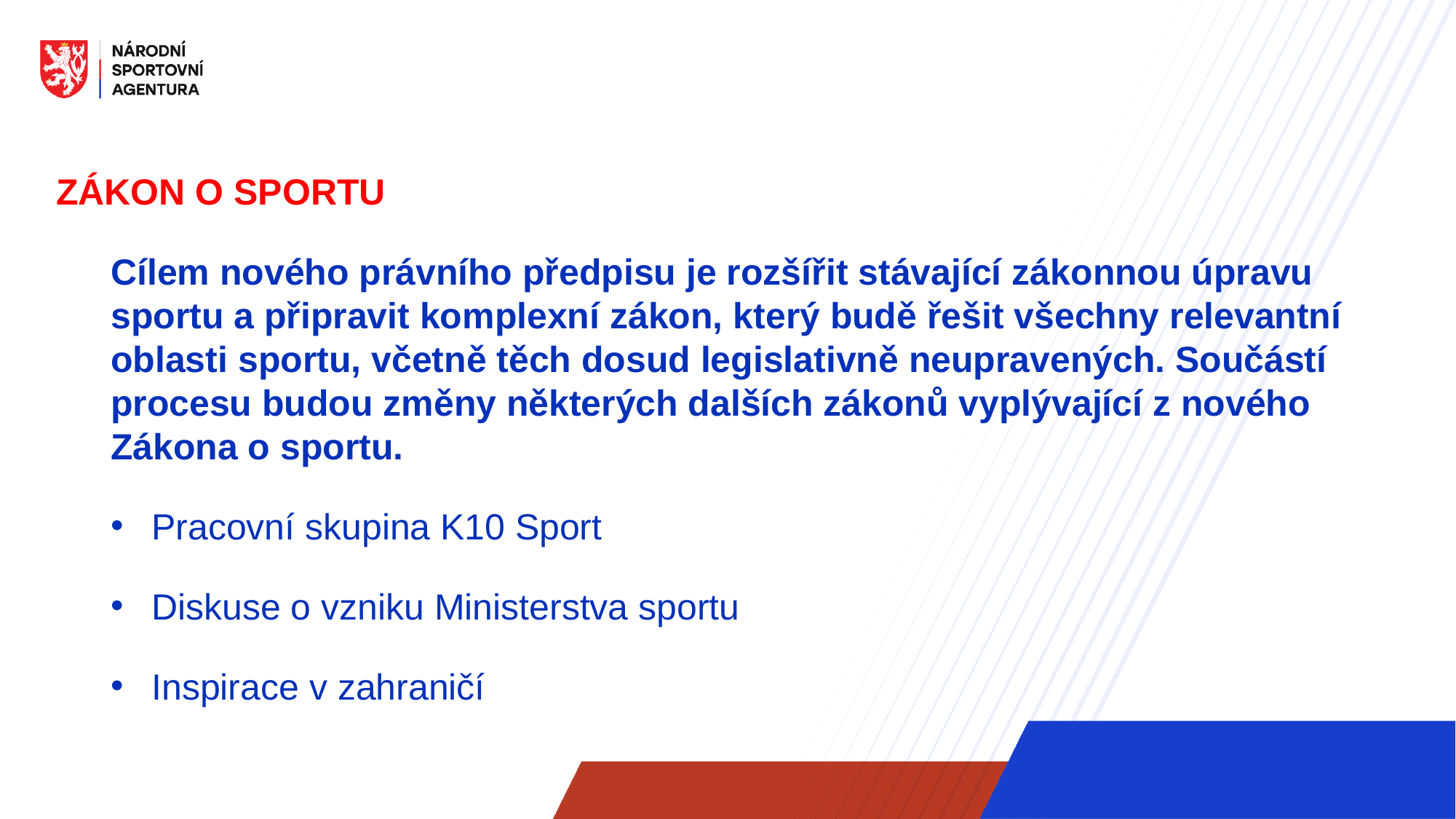

ZÁKON O SPORTU
Cílem nového právního předpisu je rozšířit stávající zákonnou úpravu sportu a připravit komplexní zákon, který budě řešit všechny relevantní oblasti sportu, včetně těch dosud legislativně neupravených. Součástí procesu budou změny některých dalších zákonů vyplývající z nového Zákona o sportu.
Pracovní skupina K10 Sport
Diskuse o vzniku Ministerstva sportu
Inspirace v zahraničí